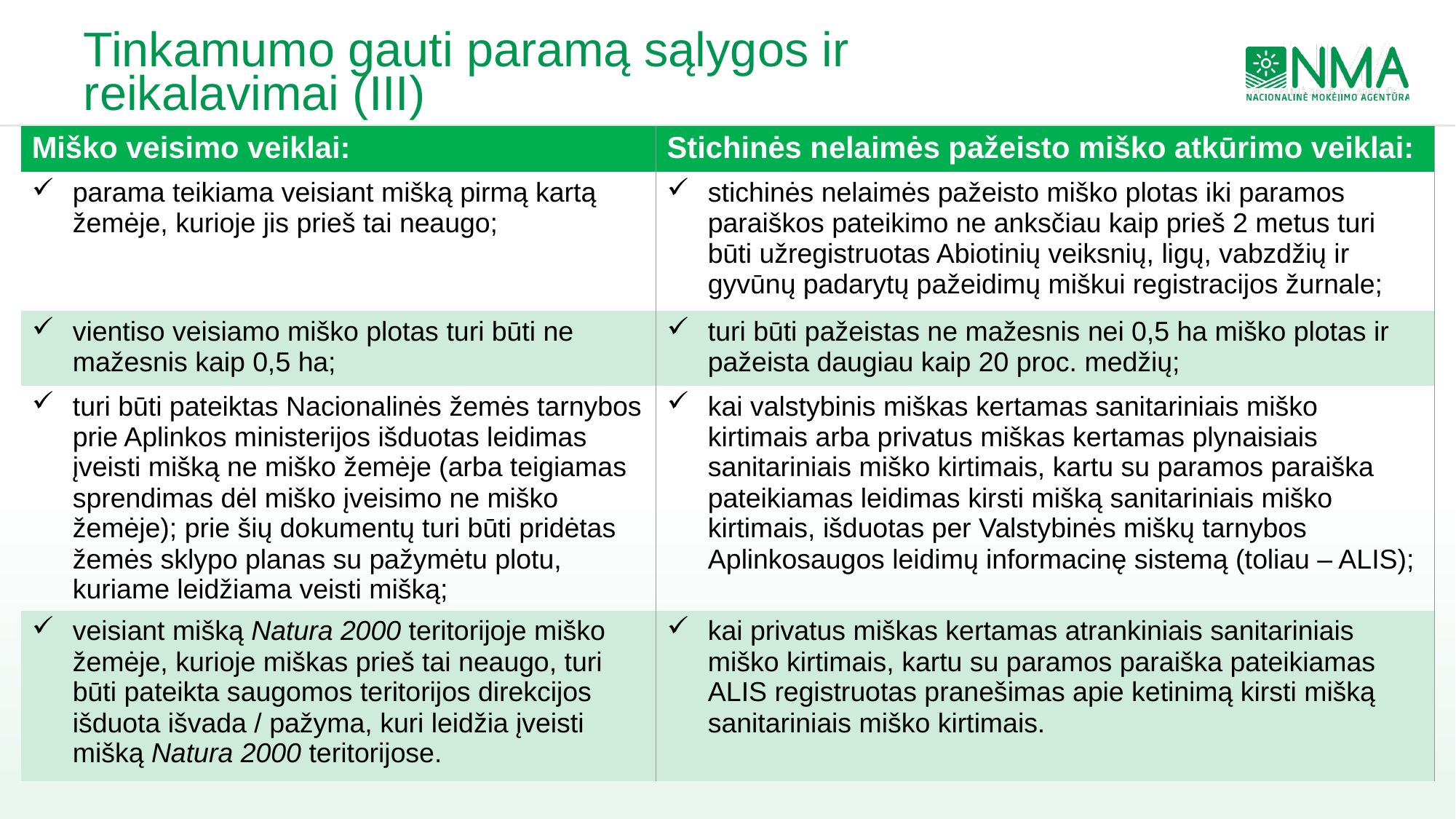

# Tinkamumo gauti paramą sąlygos ir reikalavimai (III)
| Miško veisimo veiklai: | Stichinės nelaimės pažeisto miško atkūrimo veiklai: |
| --- | --- |
| parama teikiama veisiant mišką pirmą kartą žemėje, kurioje jis prieš tai neaugo; | stichinės nelaimės pažeisto miško plotas iki paramos paraiškos pateikimo ne anksčiau kaip prieš 2 metus turi būti užregistruotas Abiotinių veiksnių, ligų, vabzdžių ir gyvūnų padarytų pažeidimų miškui registracijos žurnale; |
| vientiso veisiamo miško plotas turi būti ne mažesnis kaip 0,5 ha; | turi būti pažeistas ne mažesnis nei 0,5 ha miško plotas ir pažeista daugiau kaip 20 proc. medžių; |
| turi būti pateiktas Nacionalinės žemės tarnybos prie Aplinkos ministerijos išduotas leidimas įveisti mišką ne miško žemėje (arba teigiamas sprendimas dėl miško įveisimo ne miško žemėje); prie šių dokumentų turi būti pridėtas žemės sklypo planas su pažymėtu plotu, kuriame leidžiama veisti mišką; | kai valstybinis miškas kertamas sanitariniais miško kirtimais arba privatus miškas kertamas plynaisiais sanitariniais miško kirtimais, kartu su paramos paraiška pateikiamas leidimas kirsti mišką sanitariniais miško kirtimais, išduotas per Valstybinės miškų tarnybos Aplinkosaugos leidimų informacinę sistemą (toliau – ALIS); |
| veisiant mišką Natura 2000 teritorijoje miško žemėje, kurioje miškas prieš tai neaugo, turi būti pateikta saugomos teritorijos direkcijos išduota išvada / pažyma, kuri leidžia įveisti mišką Natura 2000 teritorijose. | kai privatus miškas kertamas atrankiniais sanitariniais miško kirtimais, kartu su paramos paraiška pateikiamas ALIS registruotas pranešimas apie ketinimą kirsti mišką sanitariniais miško kirtimais. |